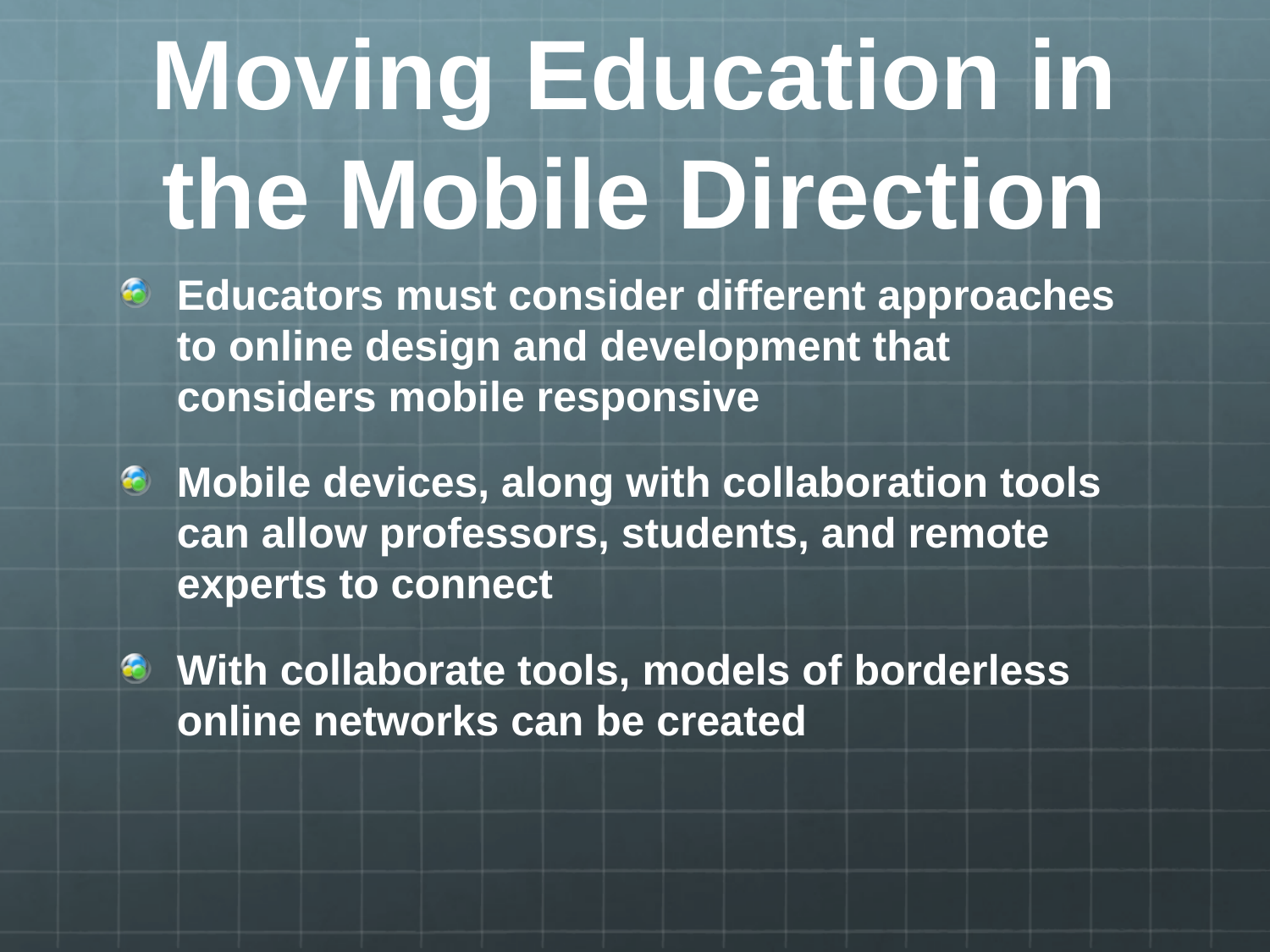

# Moving Education in the Mobile Direction
Educators must consider different approaches to online design and development that considers mobile responsive
Mobile devices, along with collaboration tools can allow professors, students, and remote experts to connect
With collaborate tools, models of borderless online networks can be created